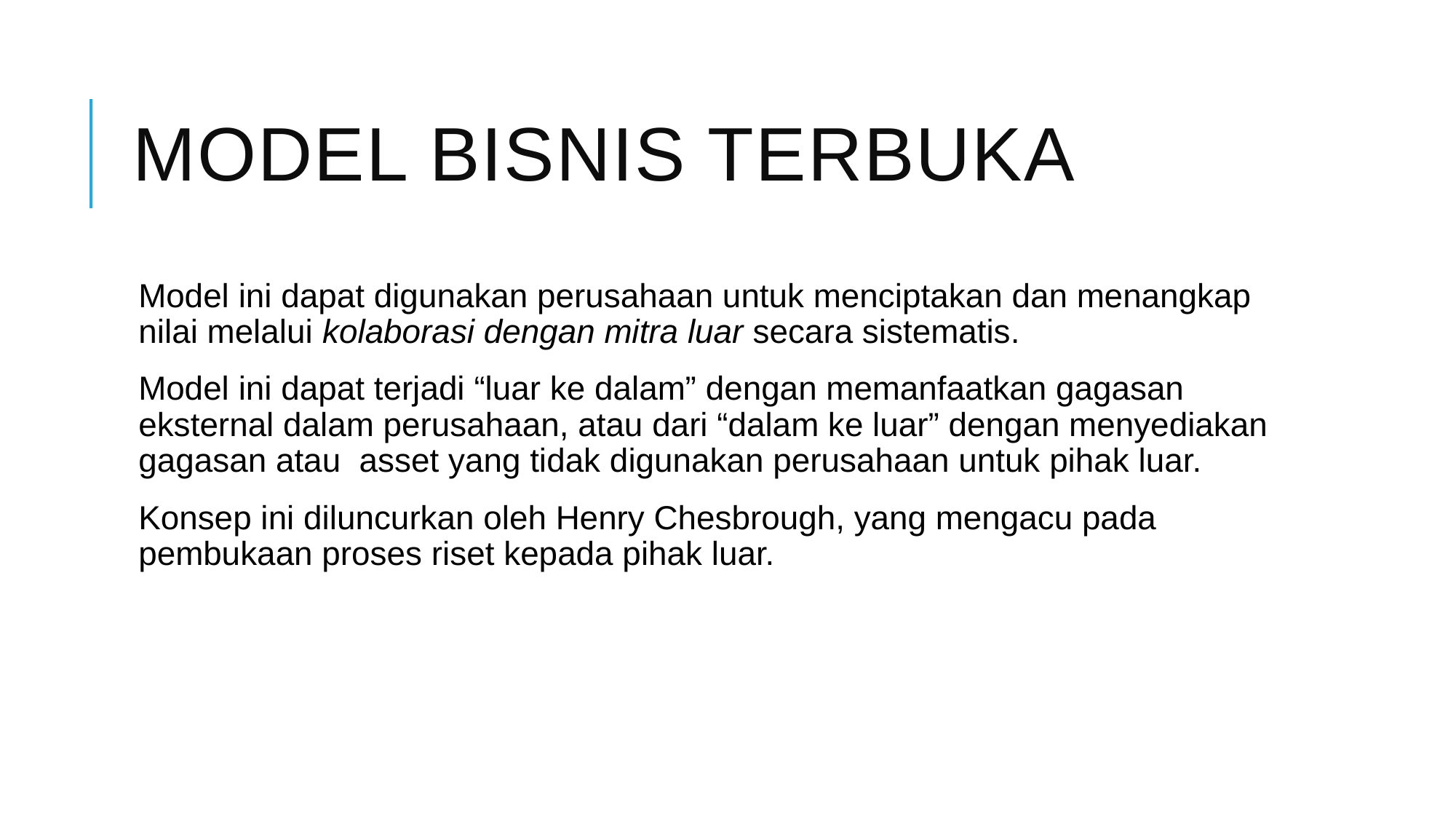

# Model Bisnis Terbuka
Model ini dapat digunakan perusahaan untuk menciptakan dan menangkap nilai melalui kolaborasi dengan mitra luar secara sistematis.
Model ini dapat terjadi “luar ke dalam” dengan memanfaatkan gagasan eksternal dalam perusahaan, atau dari “dalam ke luar” dengan menyediakan gagasan atau  asset yang tidak digunakan perusahaan untuk pihak luar.
Konsep ini diluncurkan oleh Henry Chesbrough, yang mengacu pada pembukaan proses riset kepada pihak luar.